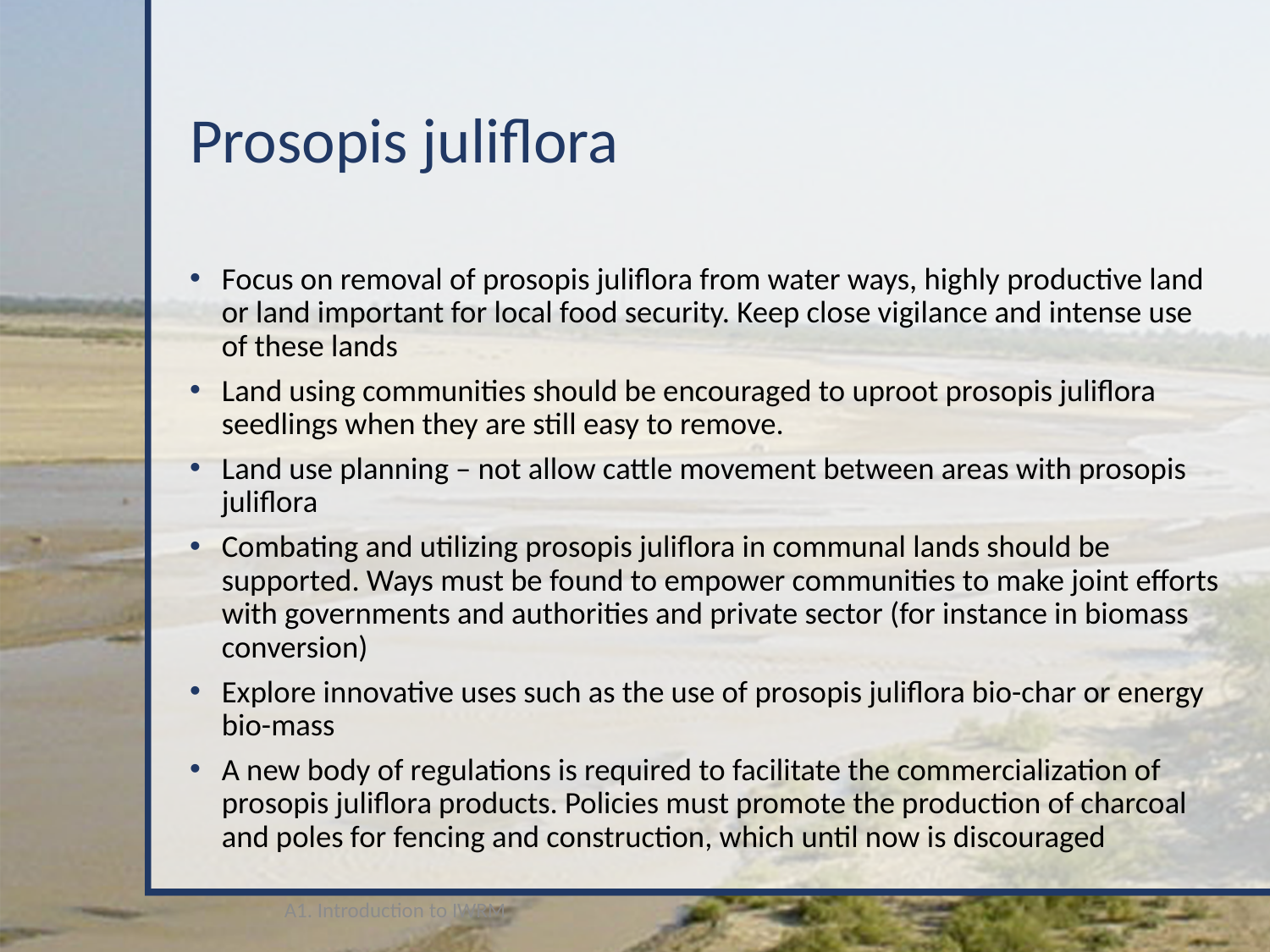

# Prosopis juliflora
Focus on removal of prosopis juliflora from water ways, highly productive land or land important for local food security. Keep close vigilance and intense use of these lands
Land using communities should be encouraged to uproot prosopis juliflora seedlings when they are still easy to remove.
Land use planning – not allow cattle movement between areas with prosopis juliflora
Combating and utilizing prosopis juliflora in communal lands should be supported. Ways must be found to empower communities to make joint efforts with governments and authorities and private sector (for instance in biomass conversion)
Explore innovative uses such as the use of prosopis juliflora bio-char or energy bio-mass
A new body of regulations is required to facilitate the commercialization of prosopis juliflora products. Policies must promote the production of charcoal and poles for fencing and construction, which until now is discouraged
A1. Introduction to IWRM